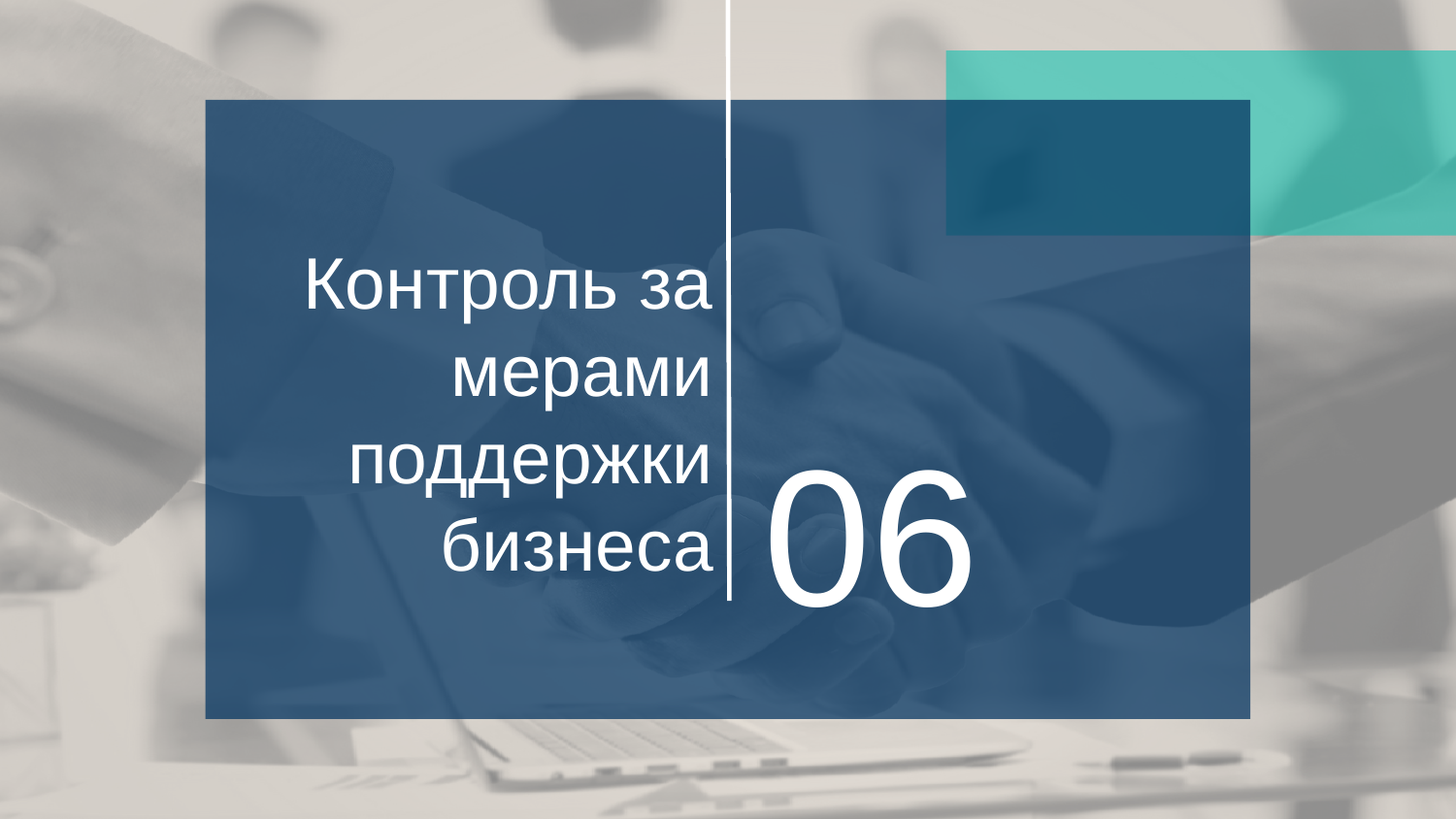

# Контроль за мерами поддержки бизнеса
06